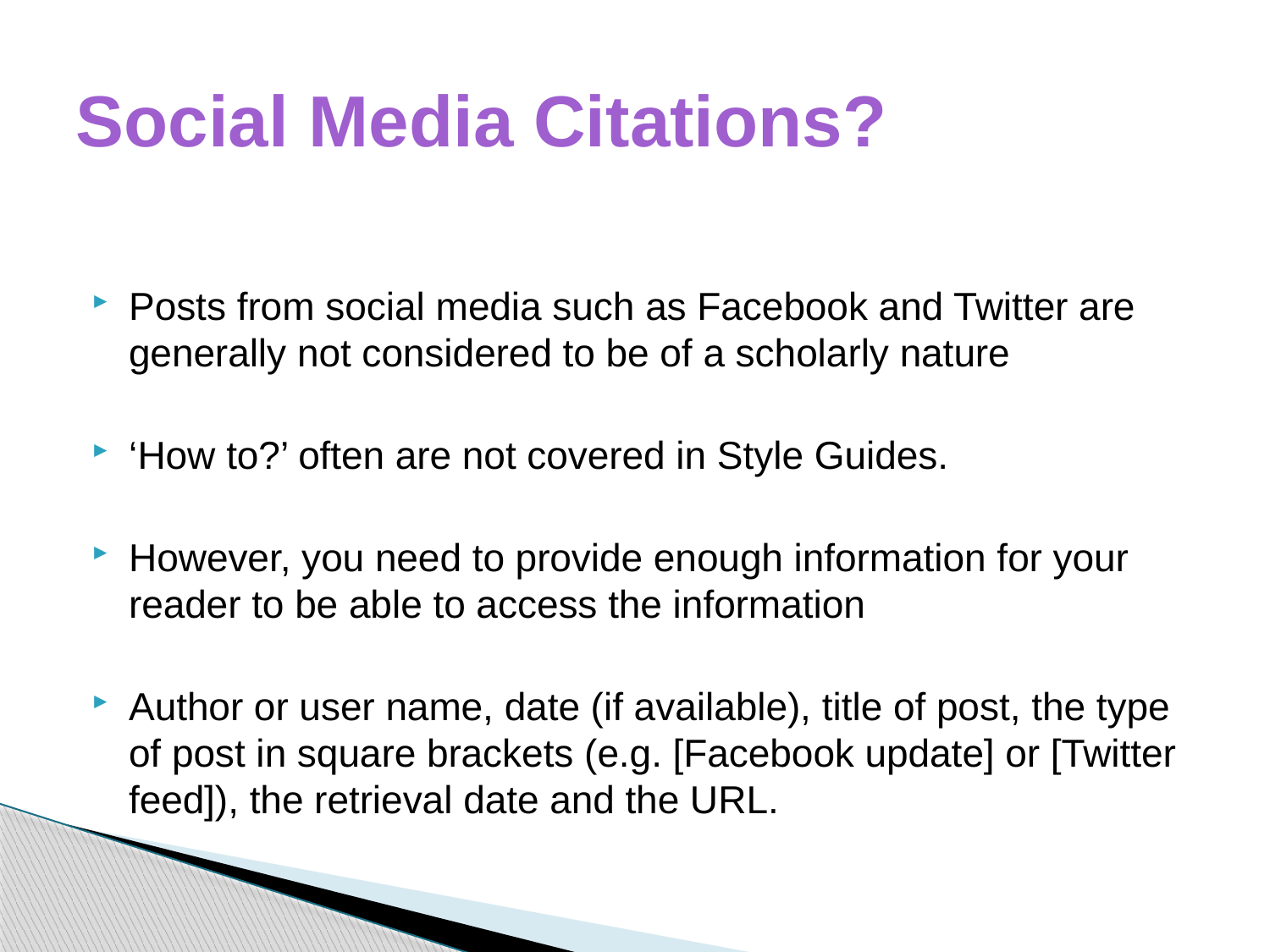

# Social Media Citations?

Posts from social media such as Facebook and Twitter are generally not considered to be of a scholarly nature

‘How to?’ often are not covered in Style Guides.

However, you need to provide enough information for your reader to be able to access the information

Author or user name, date (if available), title of post, the type of post in square brackets (e.g. [Facebook update] or [Twitter feed]), the retrieval date and the URL.